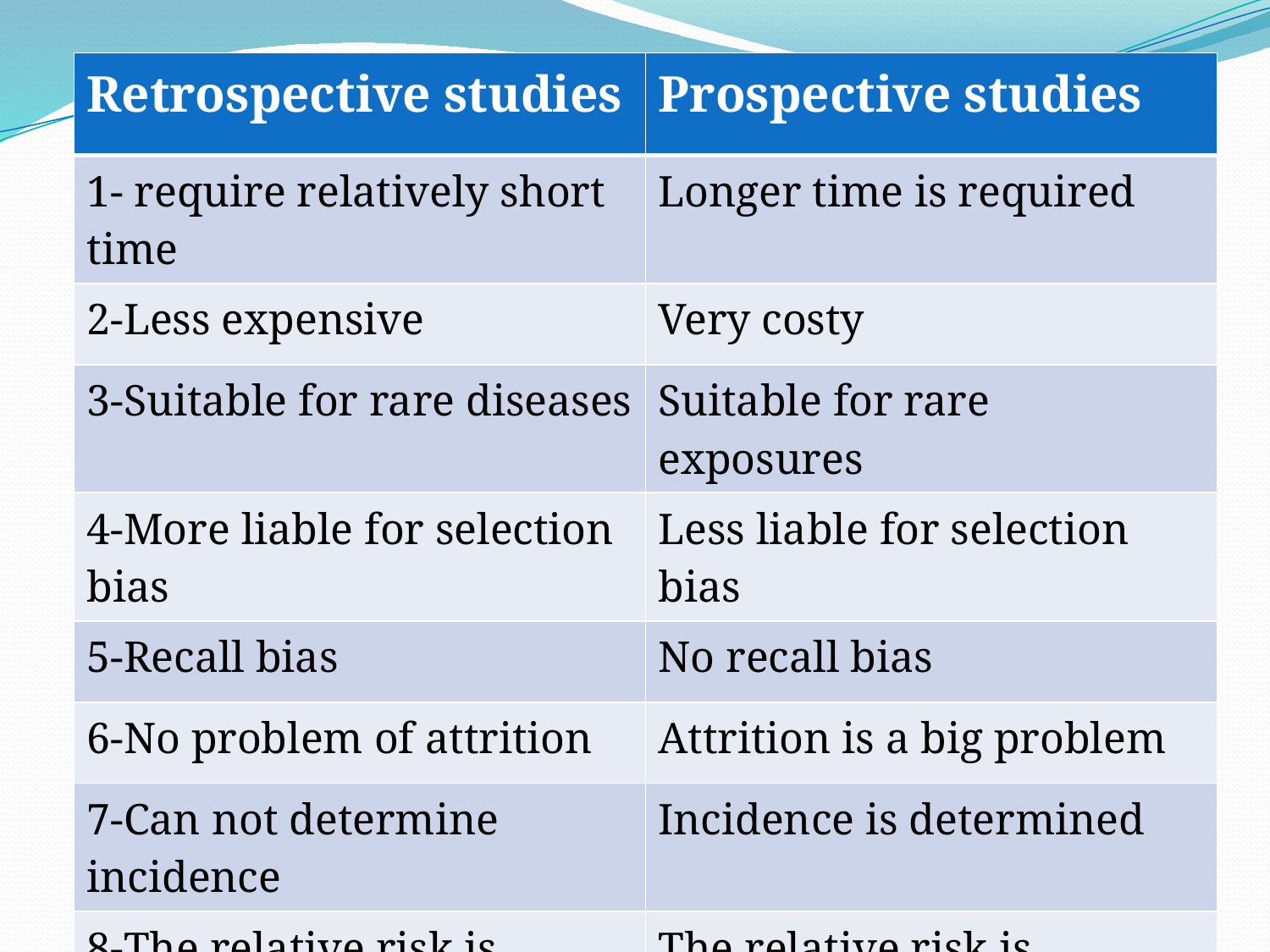

| Retrospective studies | Prospective studies |
| --- | --- |
| 1- require relatively short time | Longer time is required |
| 2-Less expensive | Very costy |
| 3-Suitable for rare diseases | Suitable for rare exposures |
| 4-More liable for selection bias | Less liable for selection bias |
| 5-Recall bias | No recall bias |
| 6-No problem of attrition | Attrition is a big problem |
| 7-Can not determine incidence | Incidence is determined |
| 8-The relative risk is estimated | The relative risk is accurately determined |
#